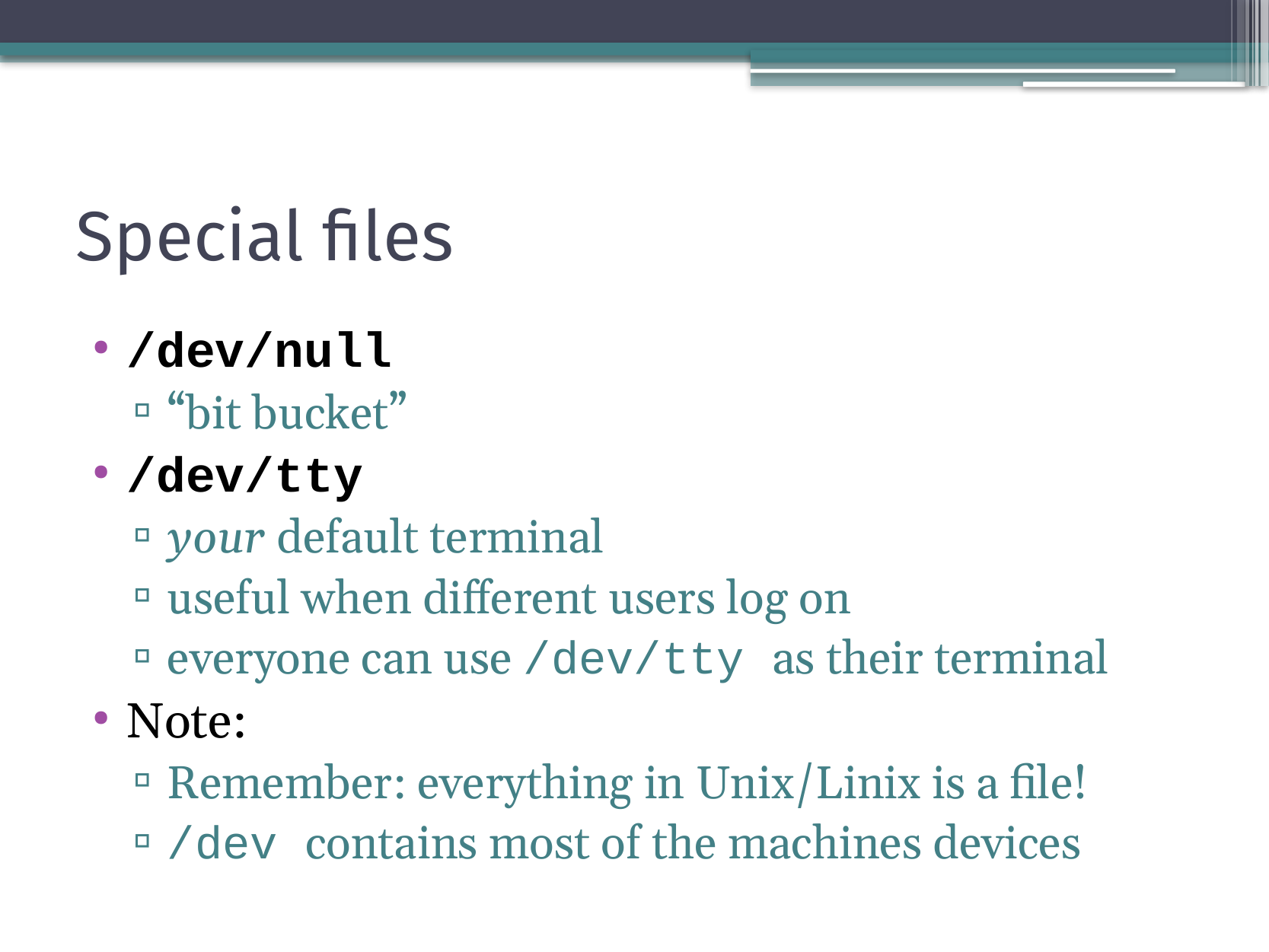

# Special files
/dev/null
“bit bucket”
/dev/tty
your default terminal
useful when different users log on
everyone can use /dev/tty as their terminal
Note:
Remember: everything in Unix/Linix is a file!
/dev contains most of the machines devices